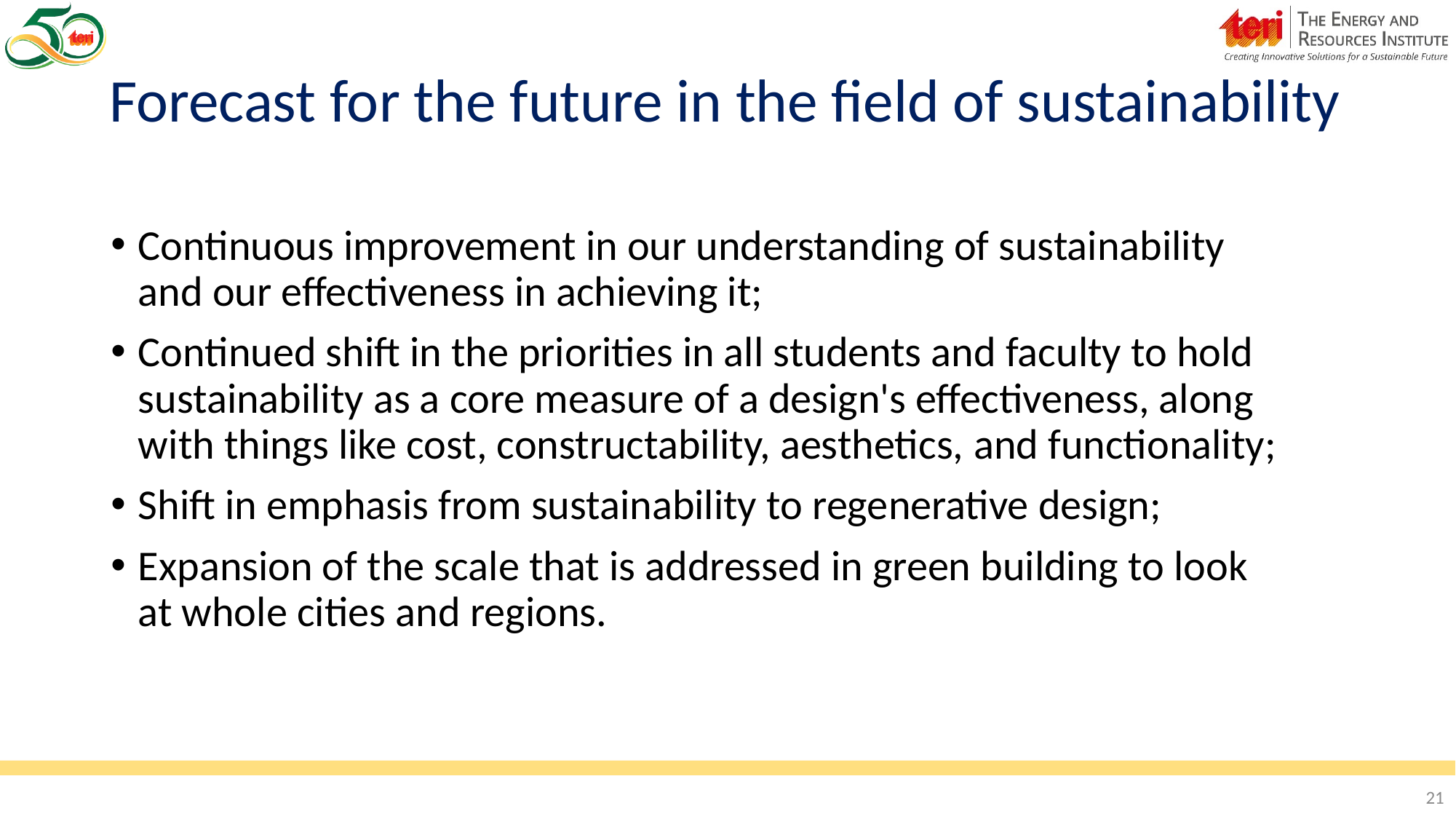

# Forecast for the future in the field of sustainability
Continuous improvement in our understanding of sustainability and our effectiveness in achieving it;
Continued shift in the priorities in all students and faculty to hold sustainability as a core measure of a design's effectiveness, along with things like cost, constructability, aesthetics, and functionality;
Shift in emphasis from sustainability to regenerative design;
Expansion of the scale that is addressed in green building to look at whole cities and regions.
21